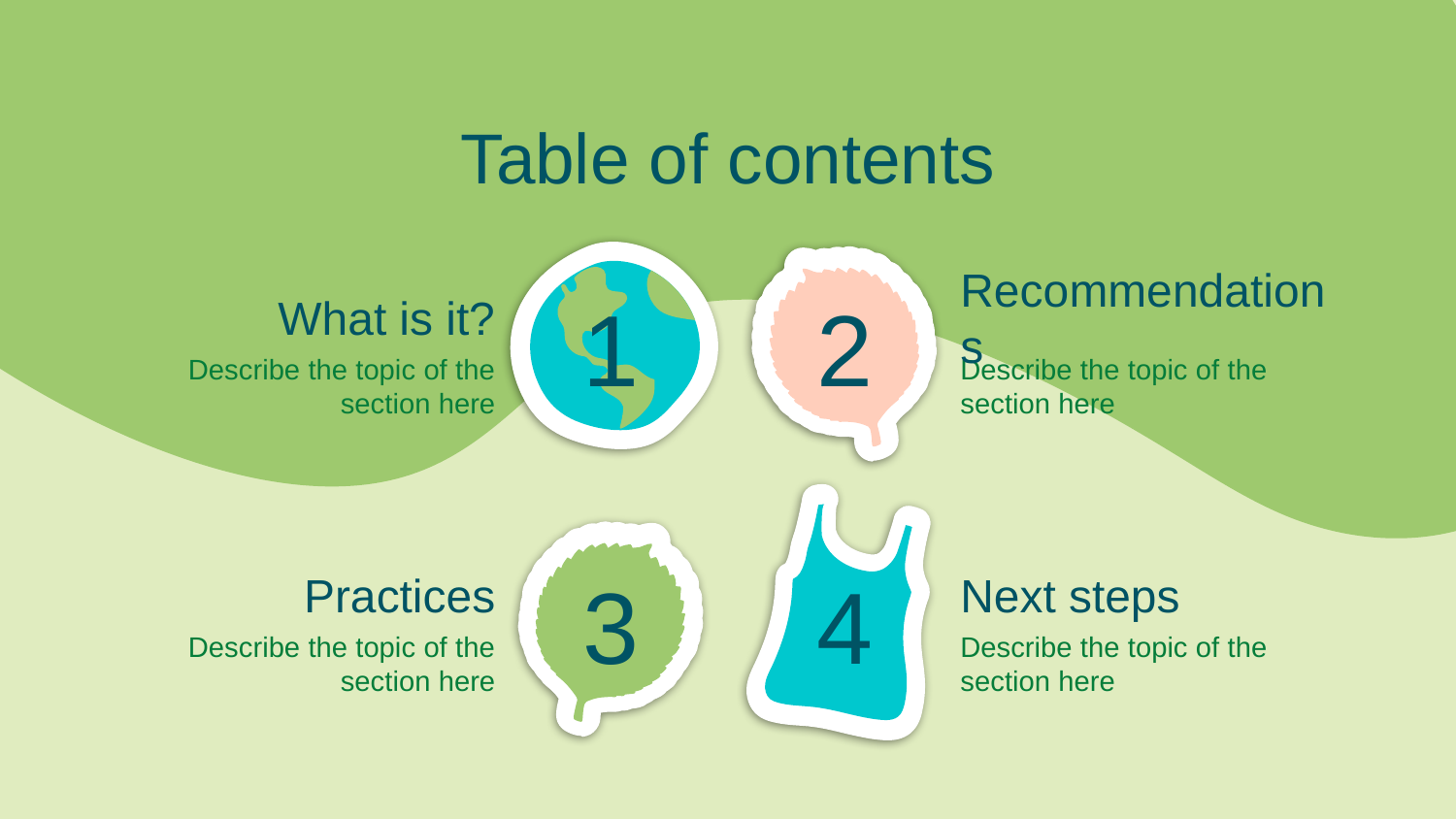

# Table of contents

What is it?
1
2
Recommendations
Describe the topic of the section here
Describe the topic of the section here

3
4
Practices
Next steps
Describe the topic of the section here
Describe the topic of the section here